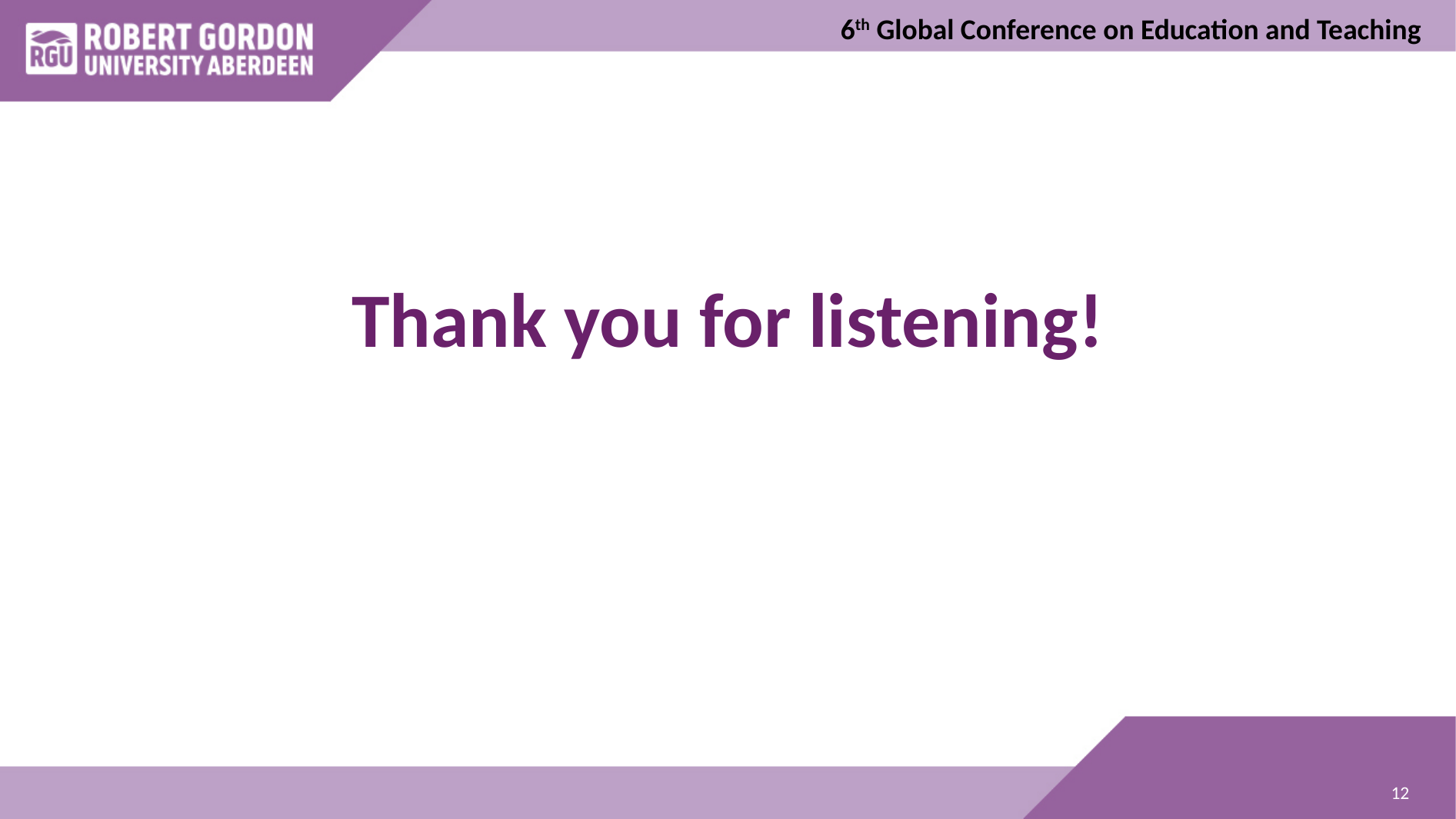

6th Global Conference on Education and Teaching
# Thank you for listening!
12